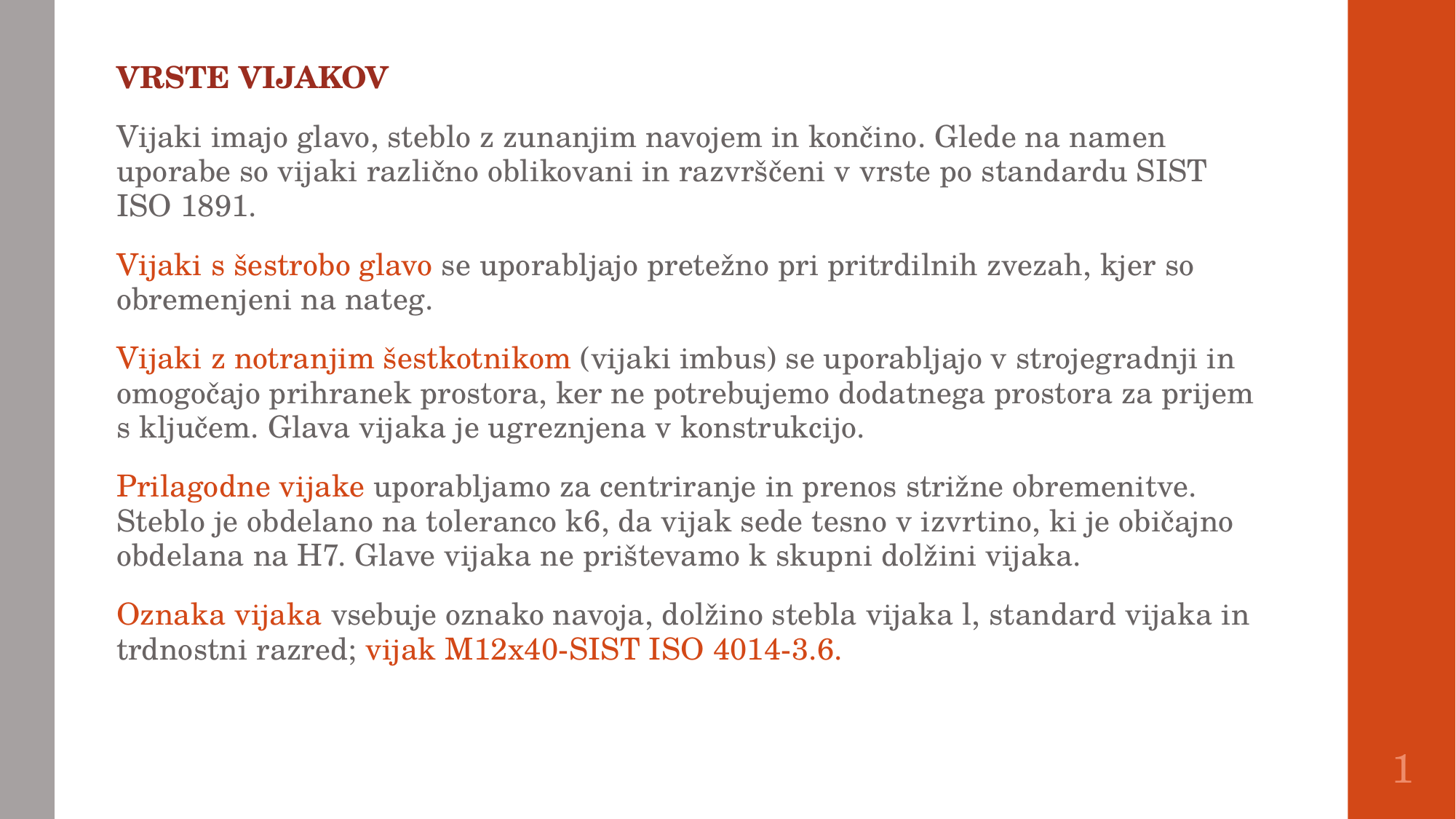

VRSTE VIJAKOV
Vijaki imajo glavo, steblo z zunanjim navojem in končino. Glede na namen uporabe so vijaki različno oblikovani in razvrščeni v vrste po standardu SIST ISO 1891.
Vijaki s šestrobo glavo se uporabljajo pretežno pri pritrdilnih zvezah, kjer so obremenjeni na nateg.
Vijaki z notranjim šestkotnikom (vijaki imbus) se uporabljajo v strojegradnji in omogočajo prihranek prostora, ker ne potrebujemo dodatnega prostora za prijem s ključem. Glava vijaka je ugreznjena v konstrukcijo.
Prilagodne vijake uporabljamo za centriranje in prenos strižne obremenitve. Steblo je obdelano na toleranco k6, da vijak sede tesno v izvrtino, ki je običajno obdelana na H7. Glave vijaka ne prištevamo k skupni dolžini vijaka.
Oznaka vijaka vsebuje oznako navoja, dolžino stebla vijaka l, standard vijaka in trdnostni razred; vijak M12x40-SIST ISO 4014-3.6.
1